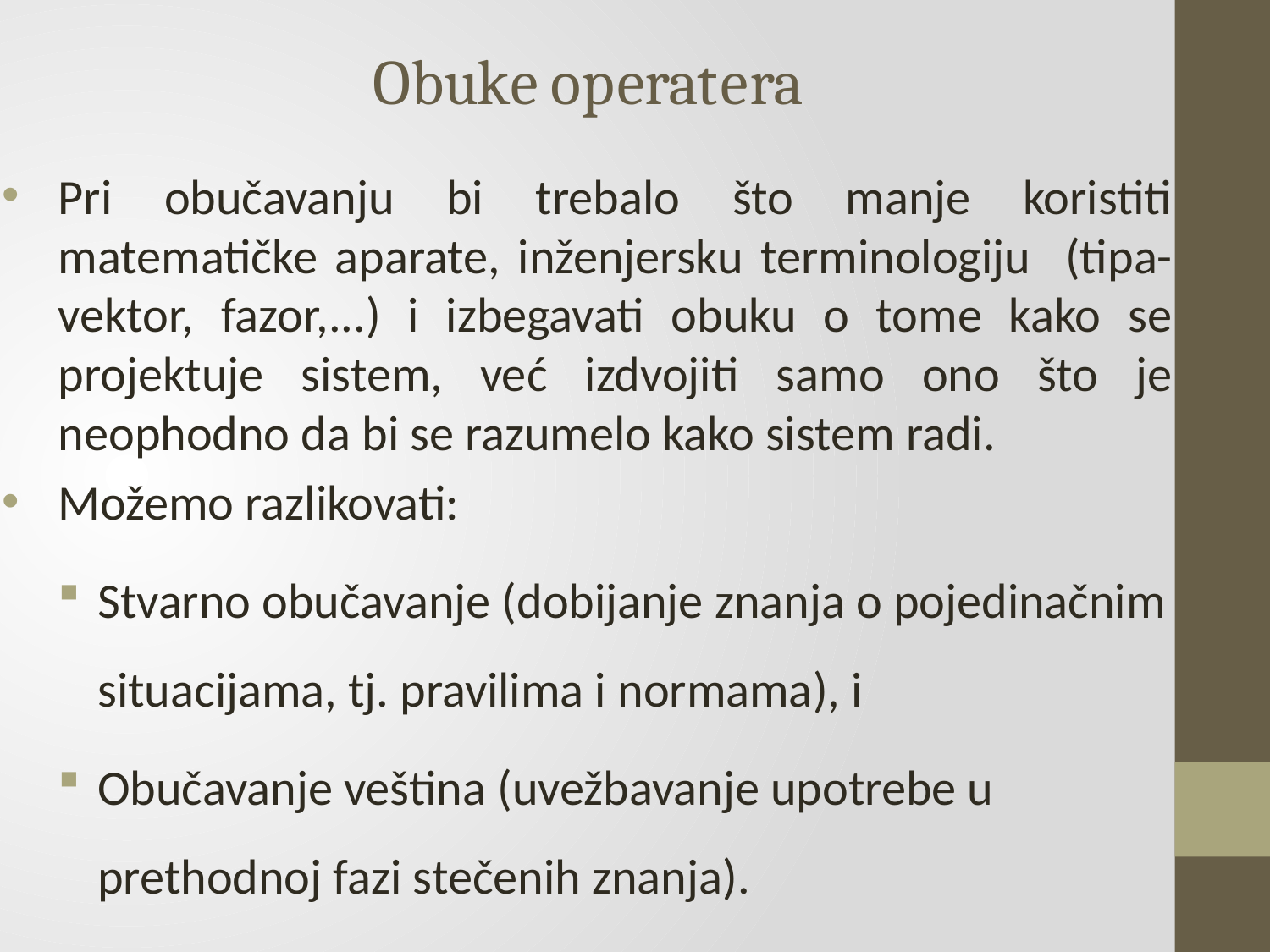

# Obuke operatera
Pri obučavanju bi trebalo što manje koristiti matematičke aparate, inženjersku terminologiju  (tipa-vektor, fazor,...) i izbegavati obuku o tome kako se projektuje sistem, već izdvojiti samo ono što je neophodno da bi se razumelo kako sistem radi.
Možemo razlikovati:
Stvarno obučavanje (dobijanje znanja o pojedinačnim situacijama, tj. pravilima i normama), i
Obučavanje veština (uvežbavanje upotrebe u prethodnoj fazi stečenih znanja).